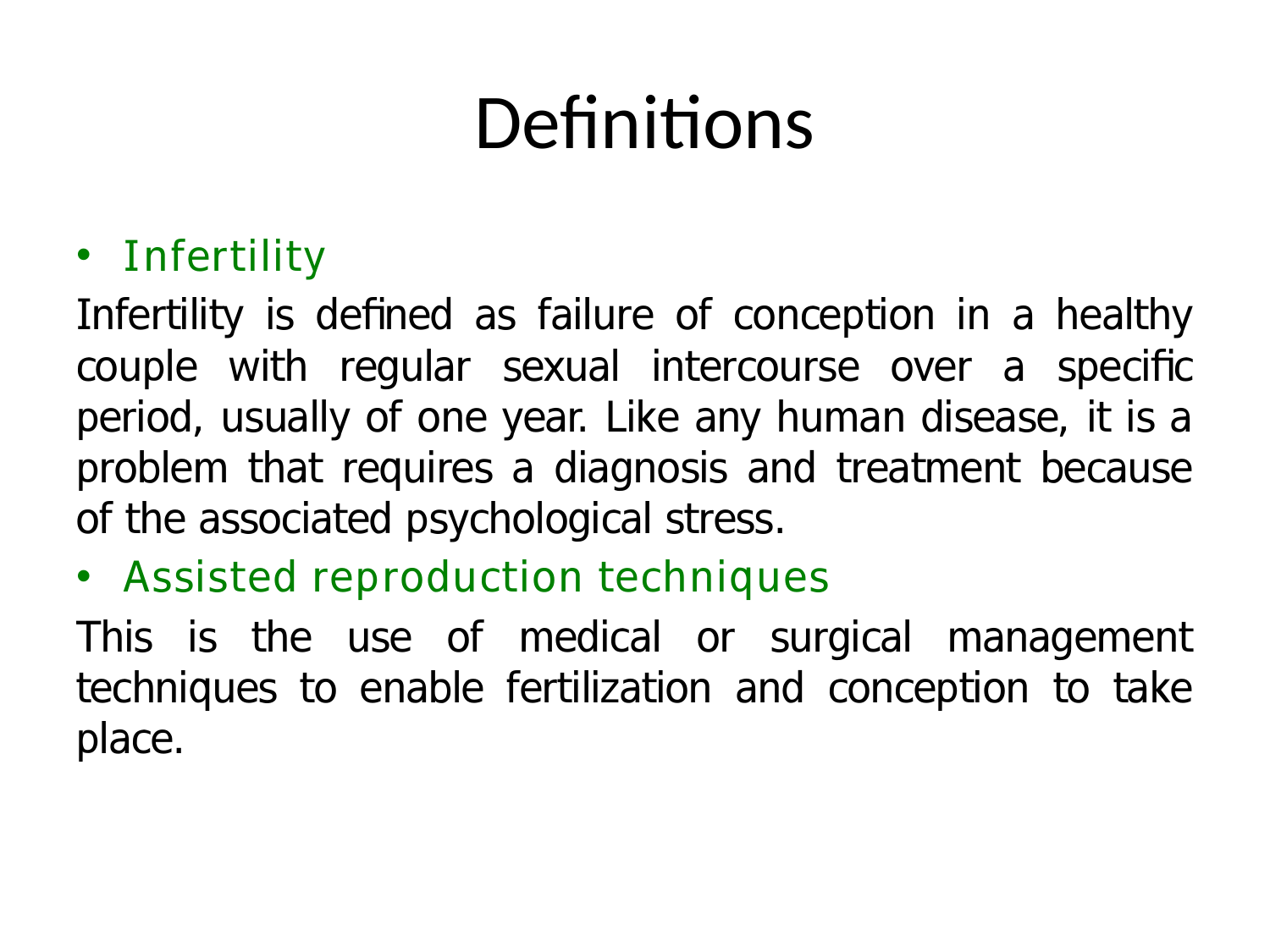

# Definitions
Infertility
Infertility is defined as failure of conception in a healthy couple with regular sexual intercourse over a specific period, usually of one year. Like any human disease, it is a problem that requires a diagnosis and treatment because of the associated psychological stress.
Assisted reproduction techniques
This is the use of medical or surgical management techniques to enable fertilization and conception to take place.